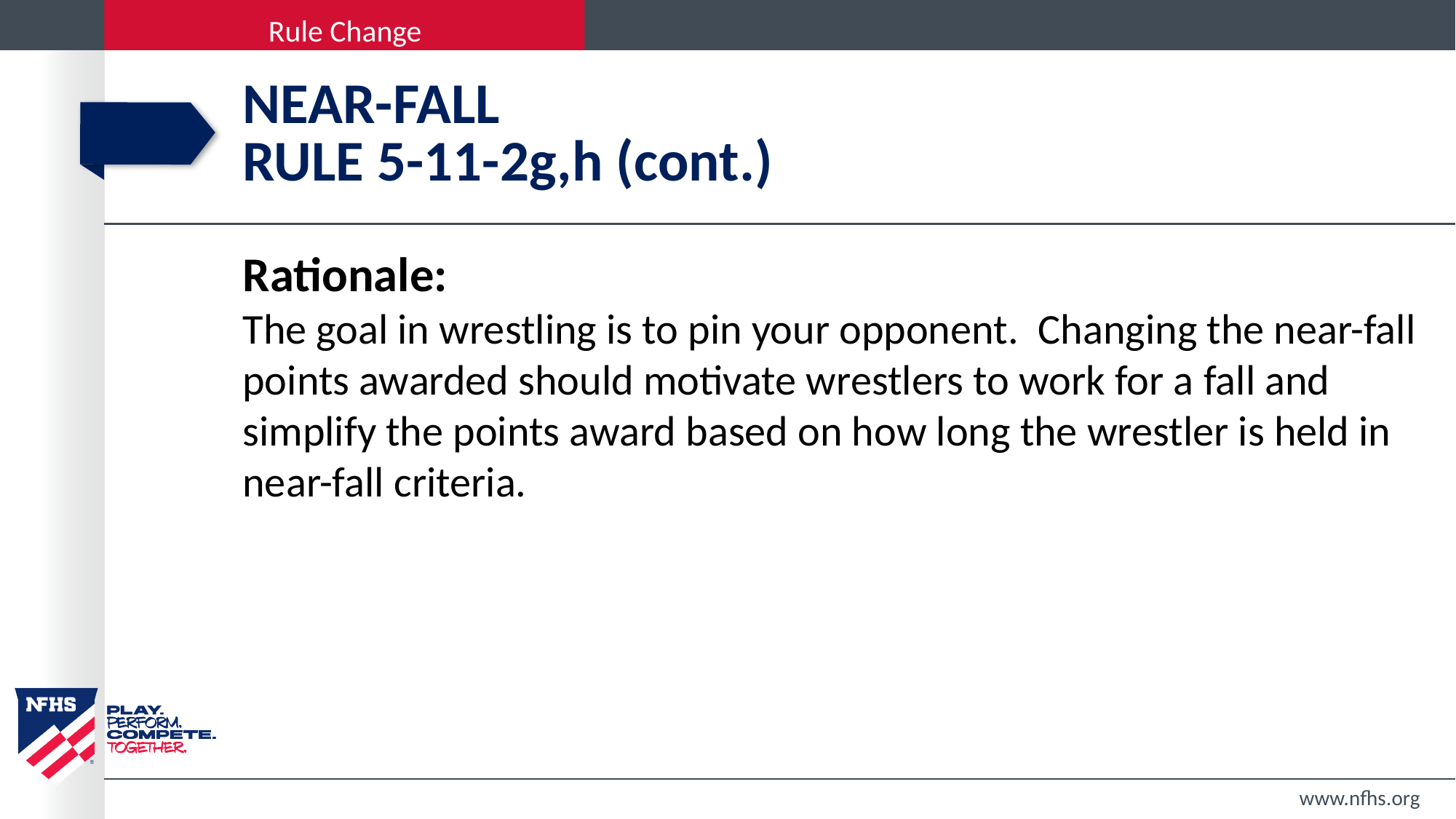

# Near-fall rule 5-11-2g,h (cont.)
Rationale:
The goal in wrestling is to pin your opponent.  Changing the near-fall points awarded should motivate wrestlers to work for a fall and simplify the points award based on how long the wrestler is held in near-fall criteria.

www.nfhs.org